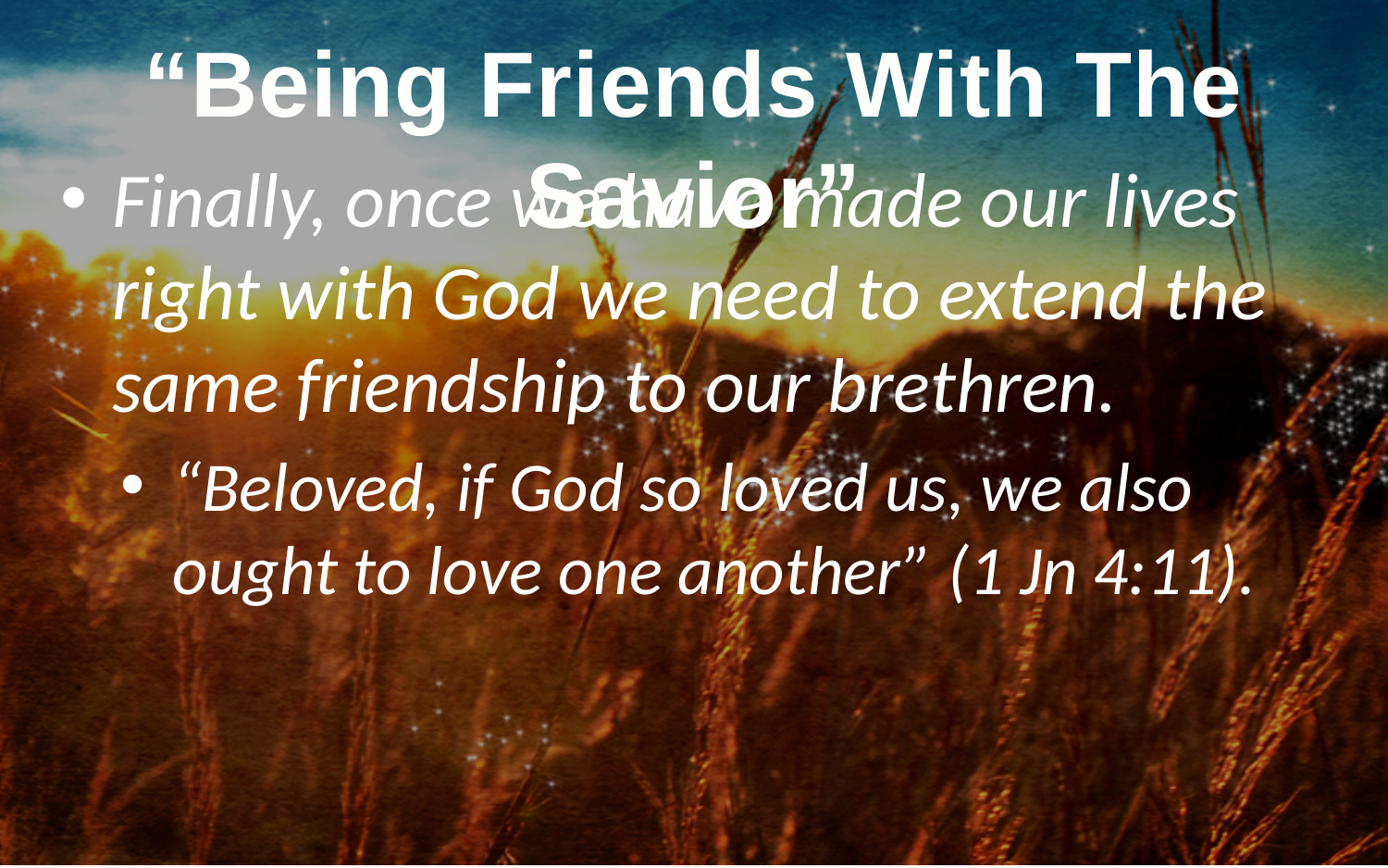

“Being Friends With The Savior”
Finally, once we have made our lives right with God we need to extend the same friendship to our brethren.
“Beloved, if God so loved us, we also ought to love one another” (1 Jn 4:11).